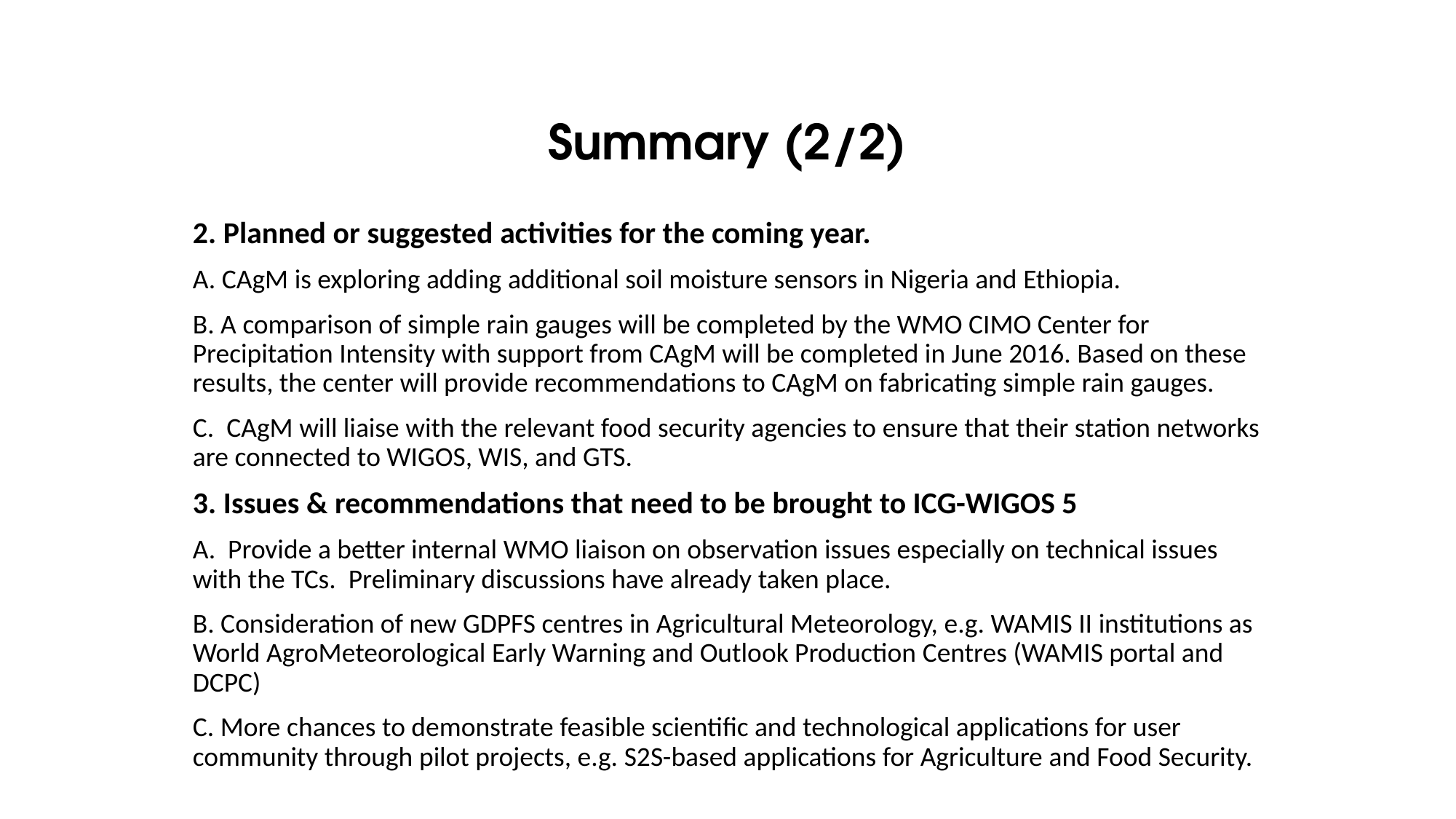

# Summary (2/2)
2. Planned or suggested activities for the coming year.
A. CAgM is exploring adding additional soil moisture sensors in Nigeria and Ethiopia.
B. A comparison of simple rain gauges will be completed by the WMO CIMO Center for Precipitation Intensity with support from CAgM will be completed in June 2016. Based on these results, the center will provide recommendations to CAgM on fabricating simple rain gauges.
C.  CAgM will liaise with the relevant food security agencies to ensure that their station networks are connected to WIGOS, WIS, and GTS.
3. Issues & recommendations that need to be brought to ICG-WIGOS 5
A.  Provide a better internal WMO liaison on observation issues especially on technical issues with the TCs.  Preliminary discussions have already taken place.
B. Consideration of new GDPFS centres in Agricultural Meteorology, e.g. WAMIS II institutions as World AgroMeteorological Early Warning and Outlook Production Centres (WAMIS portal and DCPC)
C. More chances to demonstrate feasible scientific and technological applications for user community through pilot projects, e.g. S2S-based applications for Agriculture and Food Security.